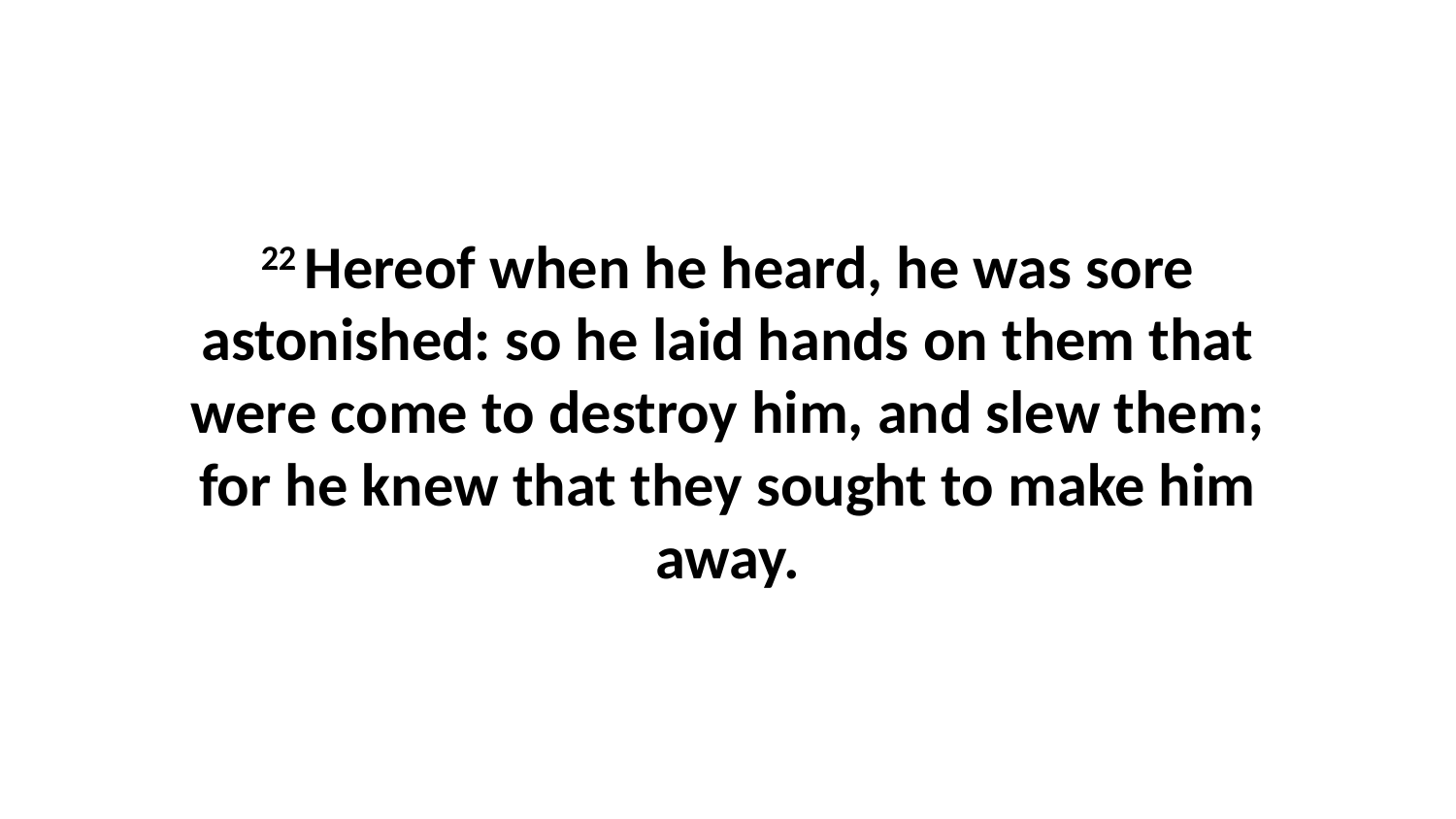

22 Hereof when he heard, he was sore astonished: so he laid hands on them that were come to destroy him, and slew them; for he knew that they sought to make him away.